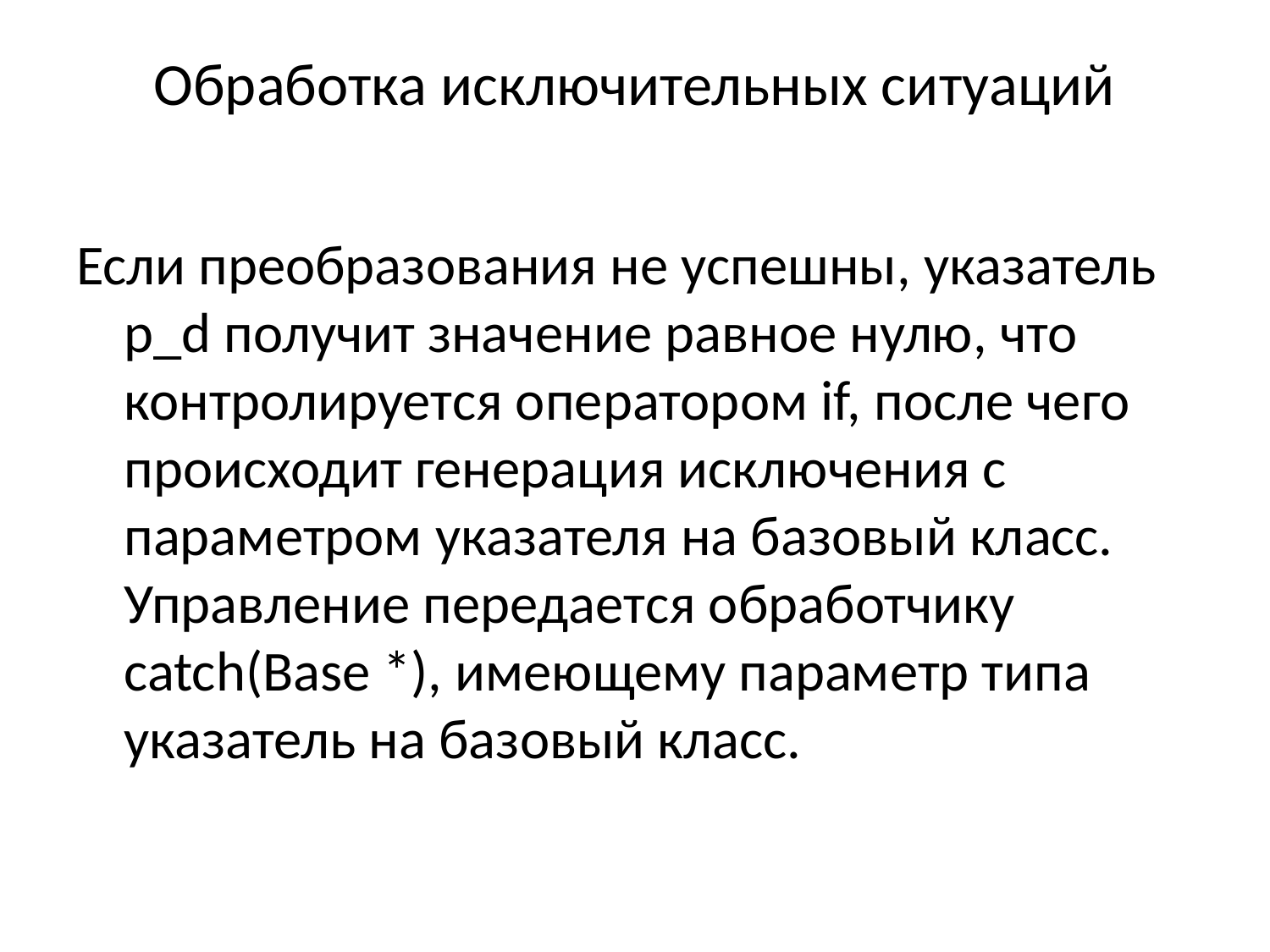

# Обработка исключительных ситуаций
Если преобразования не успешны, указатель p_d получит значение равное нулю, что контролируется оператором if, после чего происходит генерация исключения с параметром указателя на базовый класс. Управление передается обработчику catch(Base *), имеющему параметр типа указатель на базовый класс.